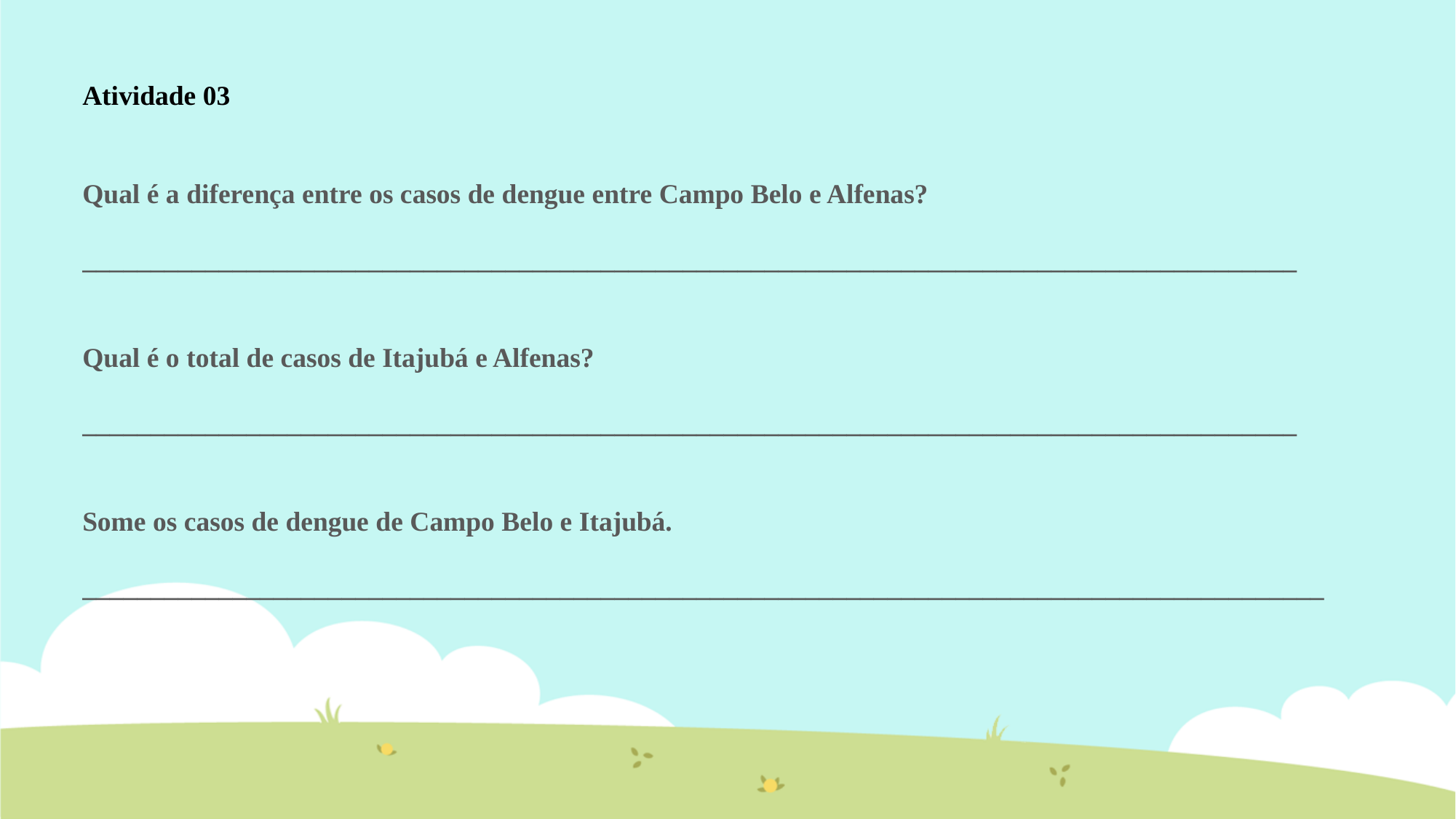

Atividade 03

Qual é a diferença entre os casos de dengue entre Campo Belo e Alfenas?

_________________________________________________________________________________________

Qual é o total de casos de Itajubá e Alfenas?

_________________________________________________________________________________________

Some os casos de dengue de Campo Belo e Itajubá.

___________________________________________________________________________________________